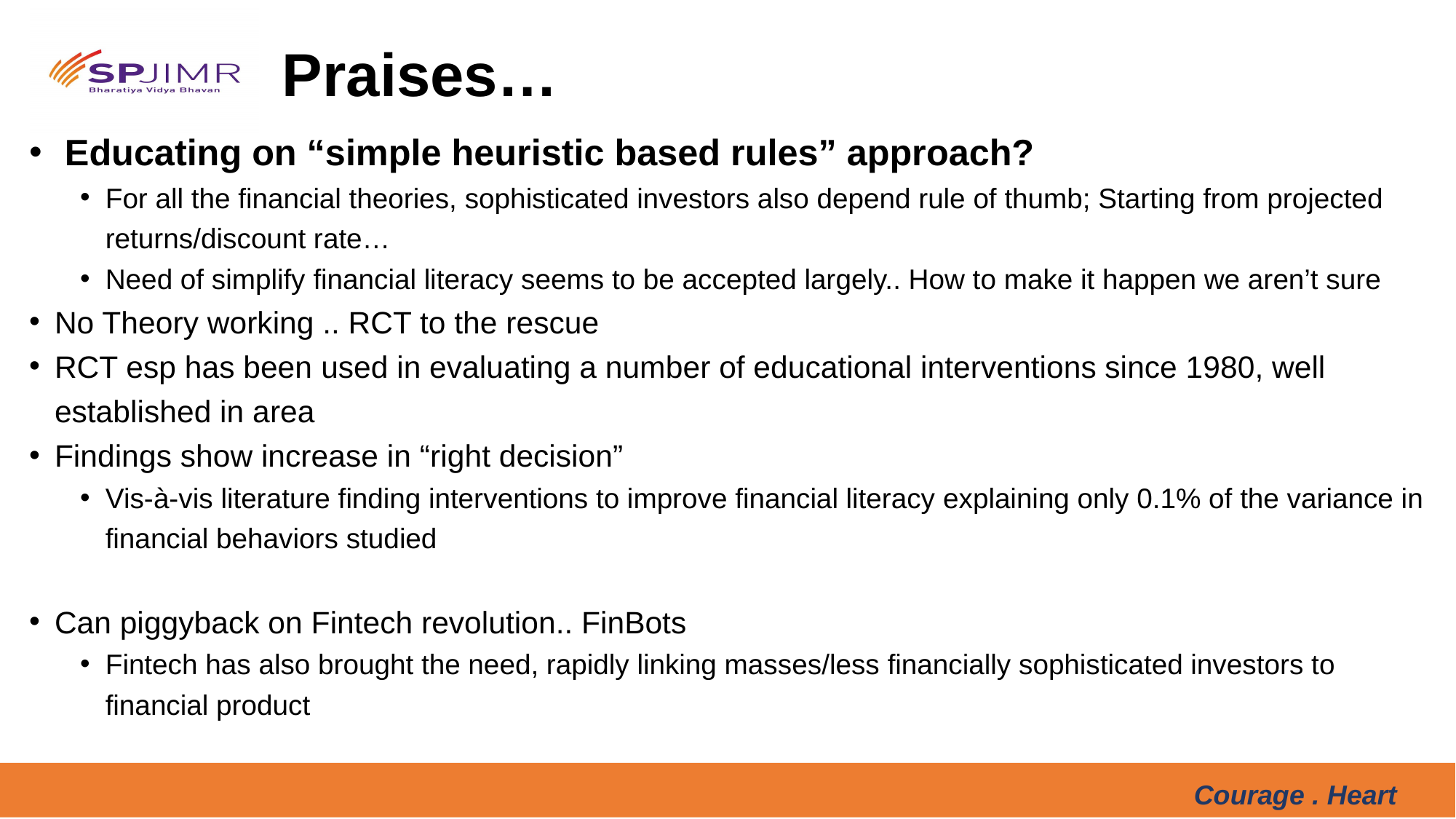

# Praises…
 Educating on “simple heuristic based rules” approach?
For all the financial theories, sophisticated investors also depend rule of thumb; Starting from projected returns/discount rate…
Need of simplify financial literacy seems to be accepted largely.. How to make it happen we aren’t sure
No Theory working .. RCT to the rescue
RCT esp has been used in evaluating a number of educational interventions since 1980, well established in area
Findings show increase in “right decision”
Vis-à-vis literature finding interventions to improve financial literacy explaining only 0.1% of the variance in financial behaviors studied

Can piggyback on Fintech revolution.. FinBots
Fintech has also brought the need, rapidly linking masses/less financially sophisticated investors to financial product